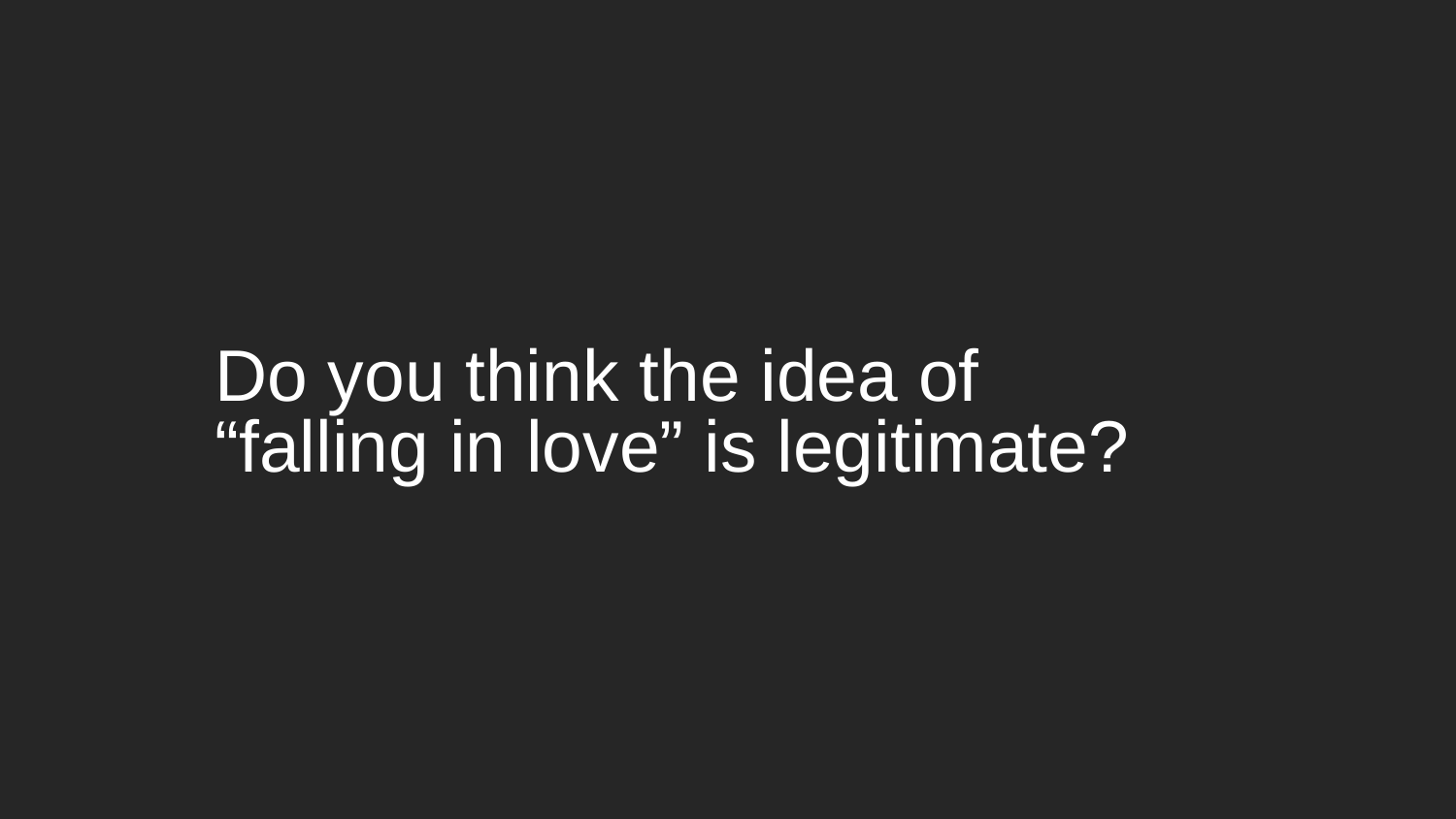

Do you think the idea of
“falling in love” is legitimate?